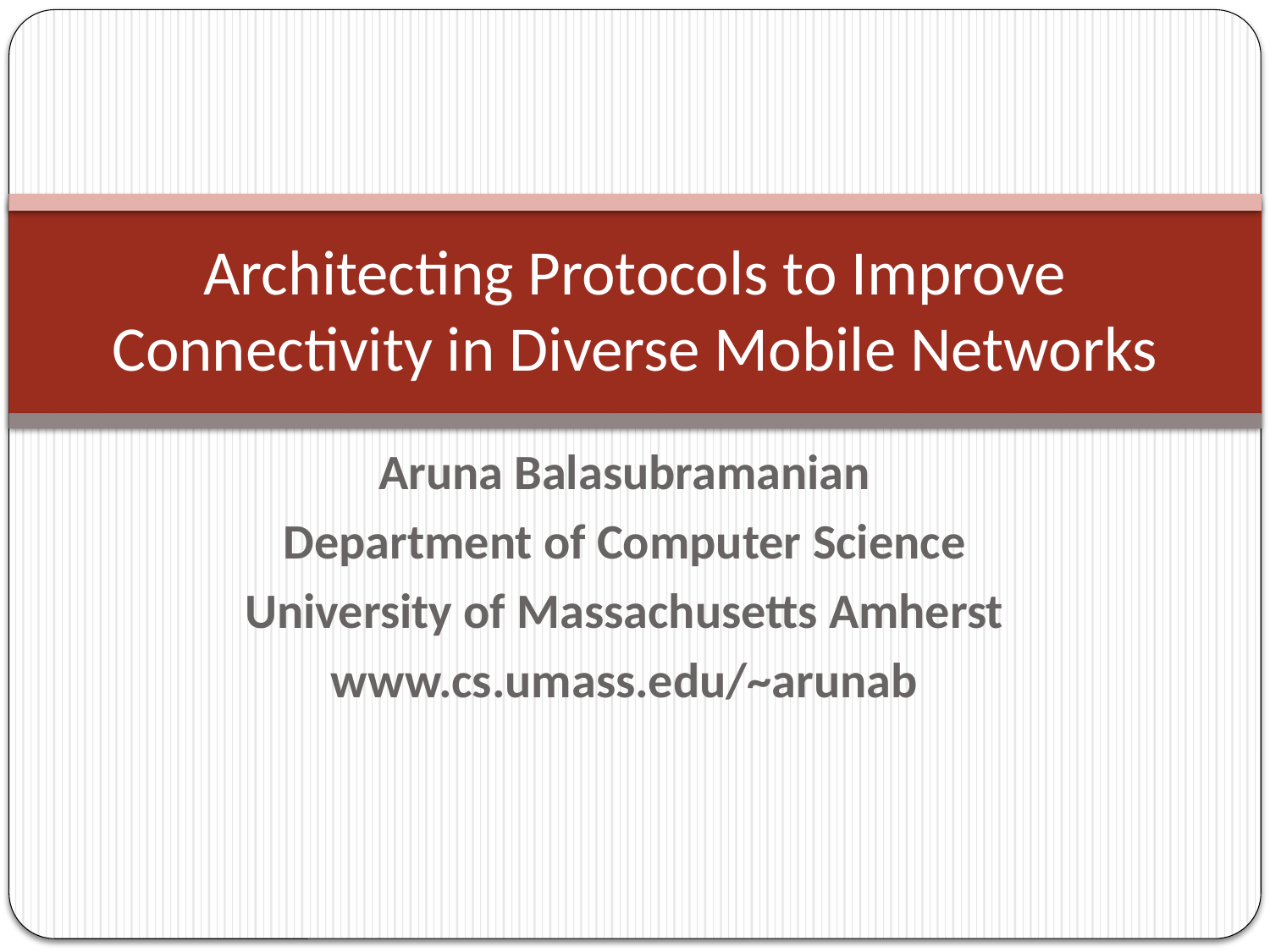

# Architecting Protocols to Improve Connectivity in Diverse Mobile Networks
Aruna Balasubramanian
Department of Computer Science
University of Massachusetts Amherst
www.cs.umass.edu/~arunab